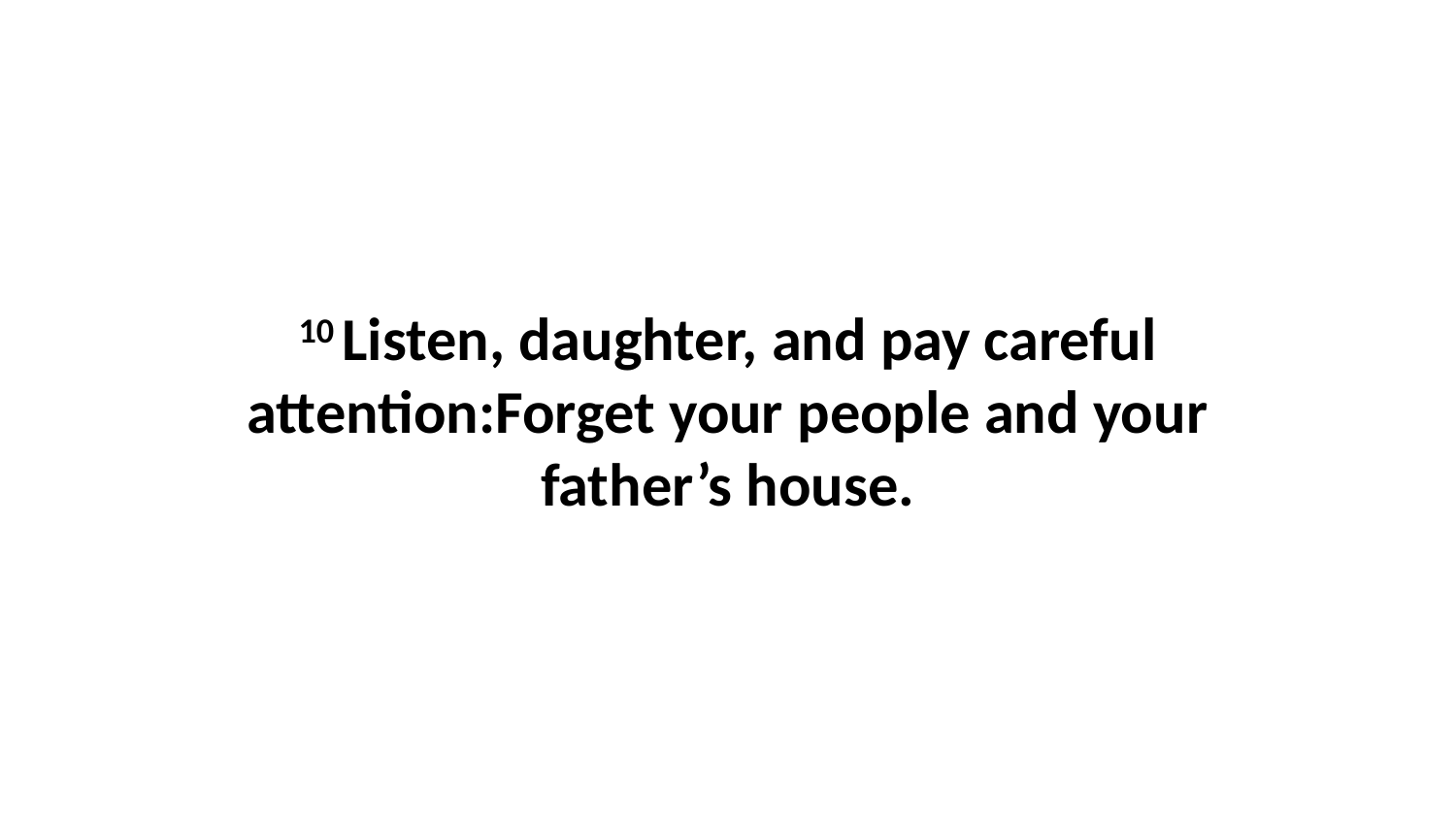

10 Listen, daughter, and pay careful attention:Forget your people and your father’s house.